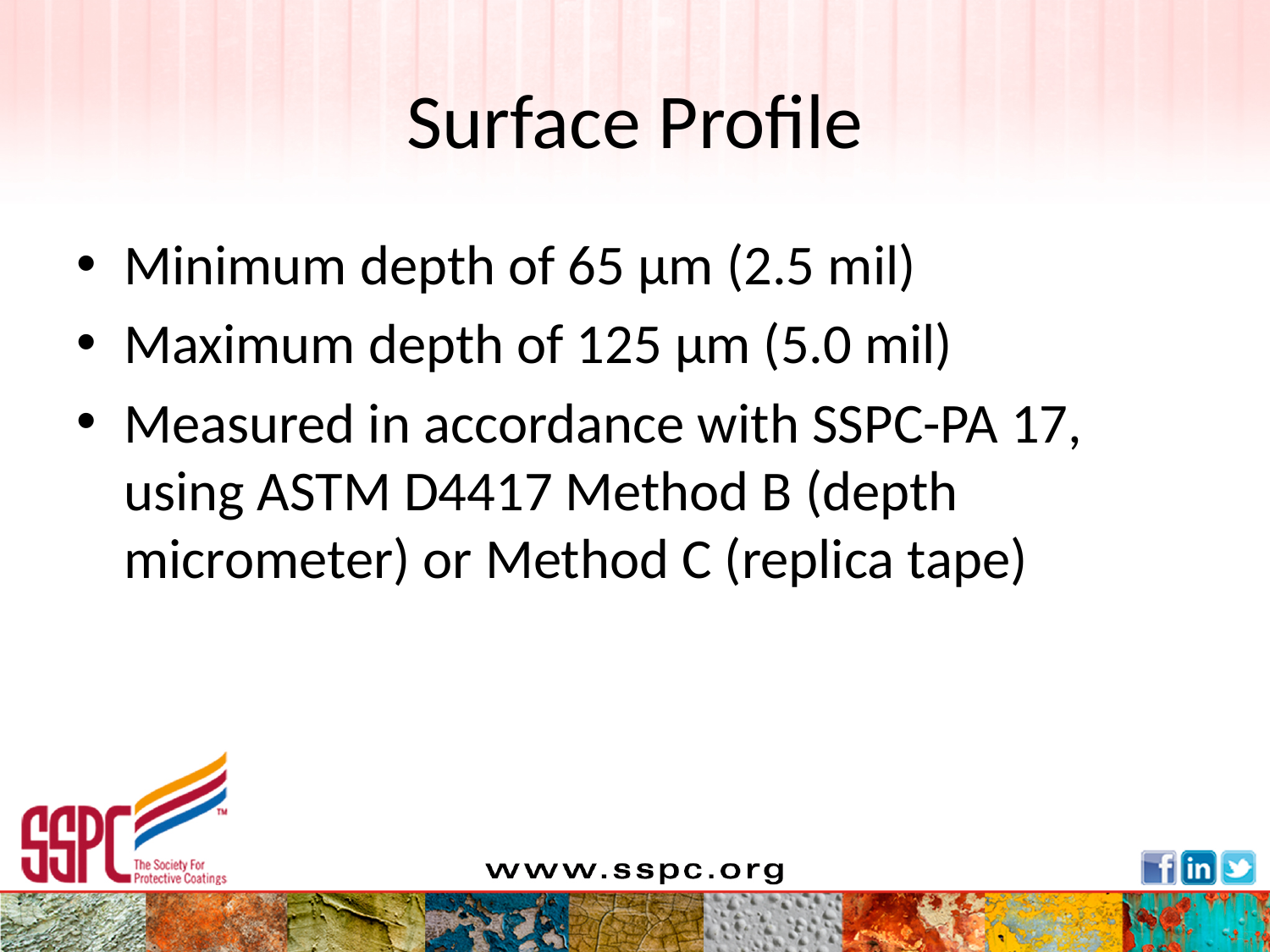

# Surface Profile
Minimum depth of 65 µm (2.5 mil)
Maximum depth of 125 µm (5.0 mil)
Measured in accordance with SSPC-PA 17, using ASTM D4417 Method B (depth micrometer) or Method C (replica tape)